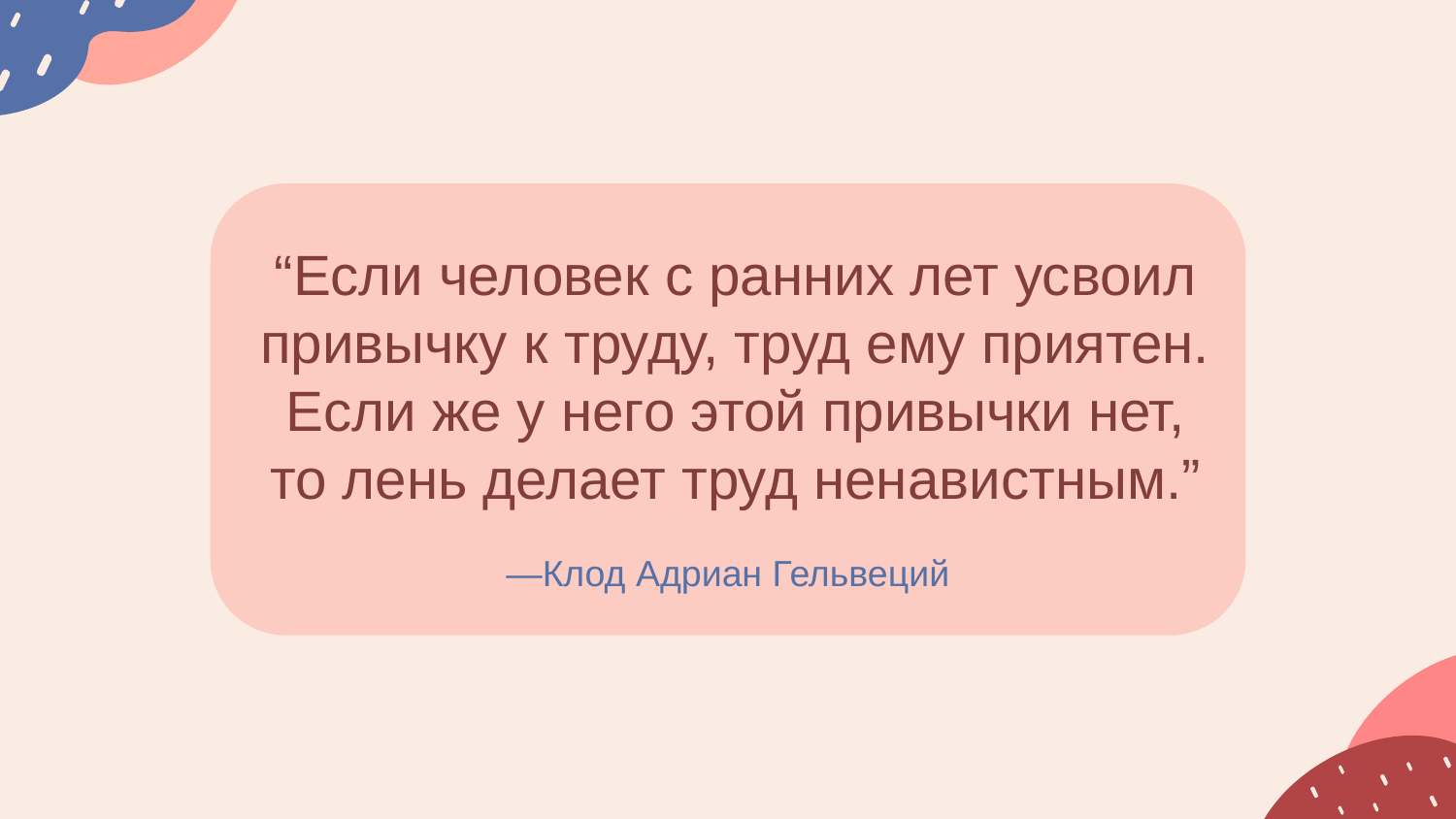

“Если человек с ранних лет усвоил привычку к труду, труд ему приятен. Если же у него этой привычки нет, то лень делает труд ненавистным.”
# —Клод Адриан Гельвеций